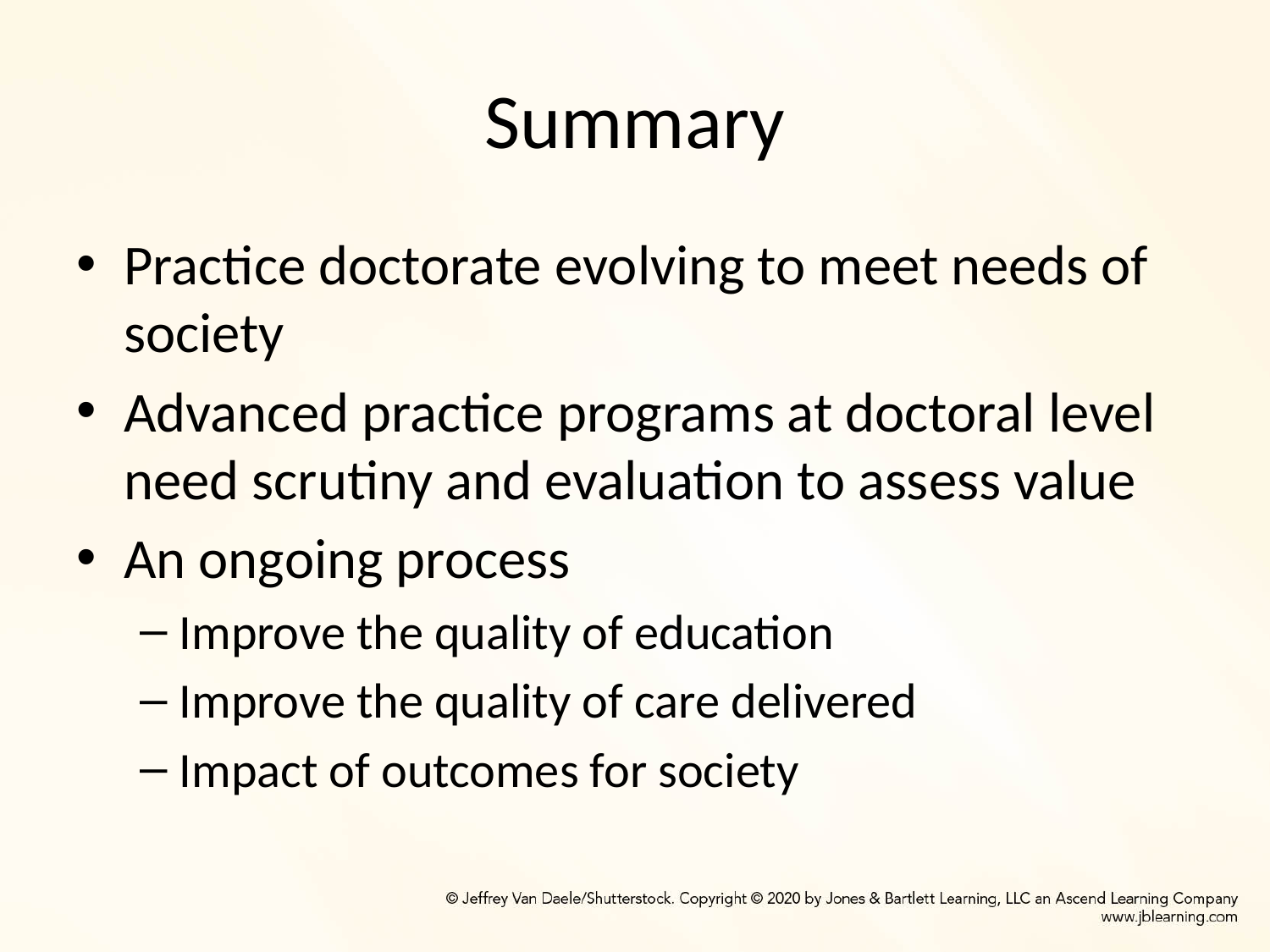

# Summary
Practice doctorate evolving to meet needs of society
Advanced practice programs at doctoral level need scrutiny and evaluation to assess value
An ongoing process
Improve the quality of education
Improve the quality of care delivered
Impact of outcomes for society